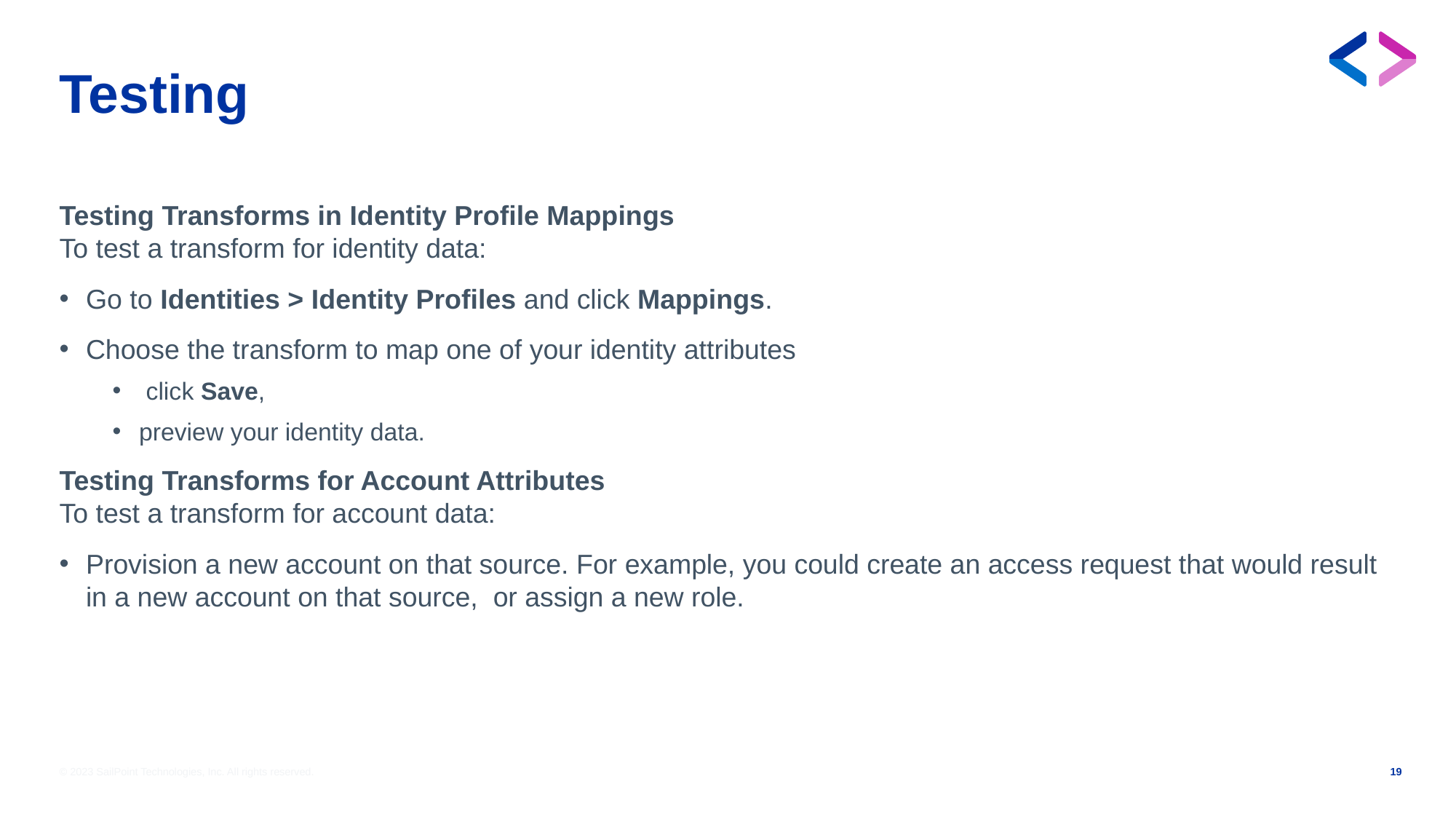

# Testing
Testing Transforms in Identity Profile Mappings
To test a transform for identity data:
Go to Identities > Identity Profiles and click Mappings.
Choose the transform to map one of your identity attributes
 click Save,
preview your identity data.
Testing Transforms for Account Attributes
To test a transform for account data:
Provision a new account on that source. For example, you could create an access request that would result in a new account on that source,  or assign a new role.

© 2023 SailPoint Technologies, Inc. All rights reserved.
19